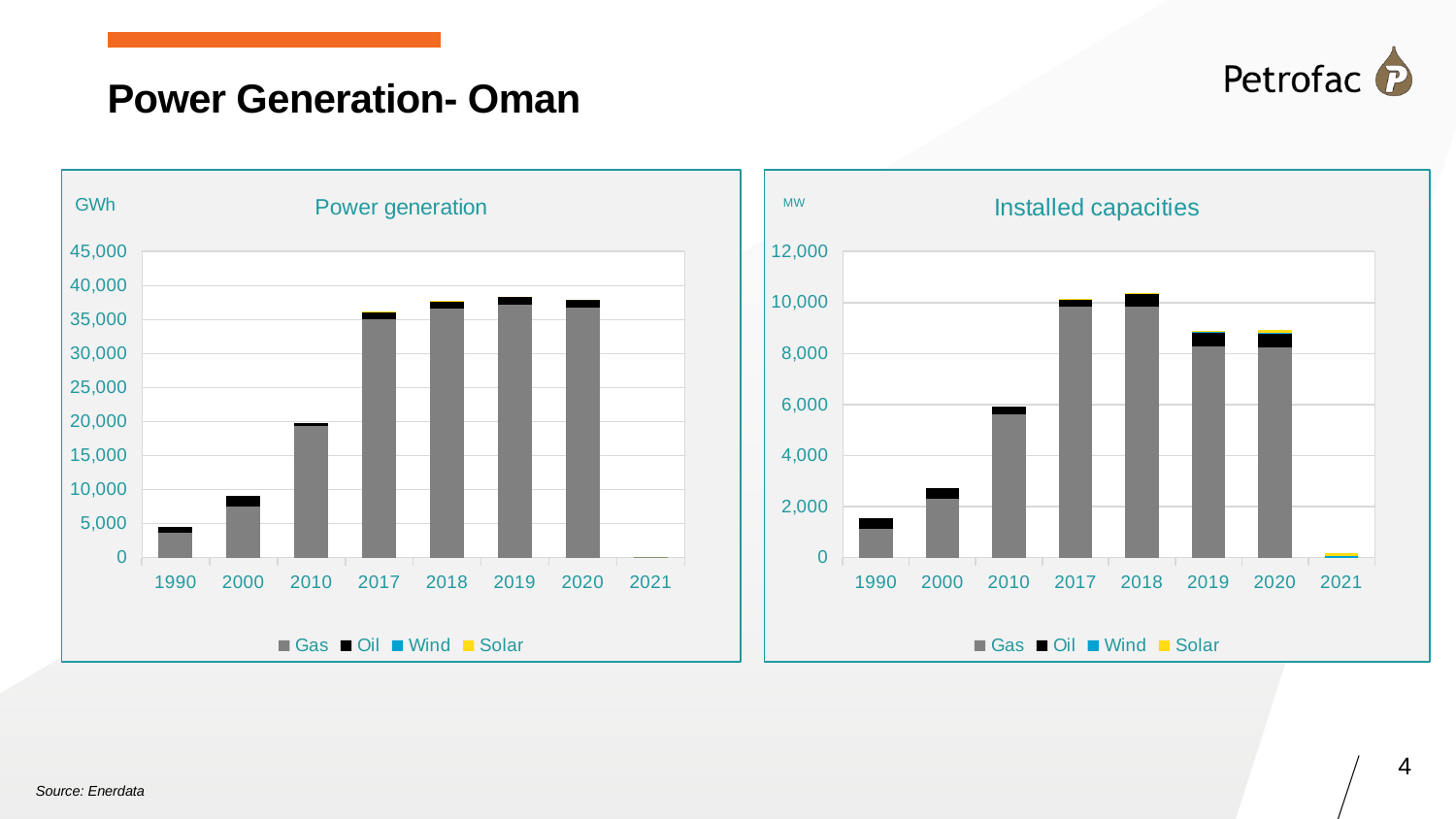

Power Generation- Oman

### Chart: Installed capacities

| Category |  |  |  |  |  |  |  |  |  |
|---|---|---|---|---|---|---|---|---|---|
| 1990 | 0.0 | 0.0 | 1109.5 | 421.5 | 0.0 | 0.0 | 0.0 | 0.0 | 0.0 |
| 2000 | 0.0 | 0.0 | 2285.5 | 451.5 | 0.0 | 0.0 | 0.0 | 0.0 | 0.0 |
| 2010 | 0.0 | 0.0 | 5600.5 | 336.5 | 0.0 | 0.0 | 0.0 | 0.0 | 0.0 |
| 2017 | 0.0 | 0.0 | 9841.9 | 310.1 | 0.0 | 0.0 | 0.0 | 8.0 | 0.0 |
| 2018 | 0.0 | 0.0 | 9841.9 | 532.1 | 0.0 | 0.0 | 0.0 | 8.0 | 0.0 |
| 2019 | 0.0 | 0.0 | 8292.9 | 532.1 | 0.0 | 0.0 | 50.0 | 9.0 | 0.0 |
| 2020 | 0.0 | 0.0 | 8227.9 | 532.1 | 0.0 | 0.0 | 50.0 | 109.0 | 0.0 |
| 2021 | 0.0 | 0.0 | 0.0 | 0.0 | 0.0 | 0.0 | 50.0 | 135.0 | 0.0 |

### Chart: Power generation

| Category | Nuclear | Coal/Lignite | Gas | Oil | Biomass | Hydro | Wind | Solar | Geothermal, Marine, etc |
|---|---|---|---|---|---|---|---|---|---|
| 1990 | 0.0 | 0.0 | 3674.0 | 827.0 | 0.0 | 0.0 | 0.0 | 0.0 | 0.0 |
| 2000 | 0.0 | 0.0 | 7547.0 | 1564.0 | 0.0 | 0.0 | 0.0 | 0.0 | 0.0 |
| 2010 | 0.0 | 0.0 | 19374.0 | 445.0 | 0.0 | 0.0 | 0.0 | 0.0 | 0.0 |
| 2017 | 0.0 | 0.0 | 35087.6 | 1038.3 | 0.0 | 0.0 | 0.0 | 3.719 | 0.0 |
| 2018 | 0.0 | 0.0 | 36584.0 | 1130.0 | 0.0 | 0.0 | 0.0 | 4.039 | 0.0 |
| 2019 | 0.0 | 0.0 | 37128.0 | 1205.0 | 0.0 | 0.0 | 0.0 | 3.919 | 1.687983086640088e-12 |
| 2020 | 0.0 | 0.0 | 36791.932176 | 1036.110937 | 0.0 | 0.0 | 0.0 | 3.919 | 1.687983086640088e-12 |
| 2021 | 0.0 | 0.0 | 0.0 | 0.0 | 0.0 | 0.0 | 0.0 | 0.0 | 0.0 |
Source: Enerdata